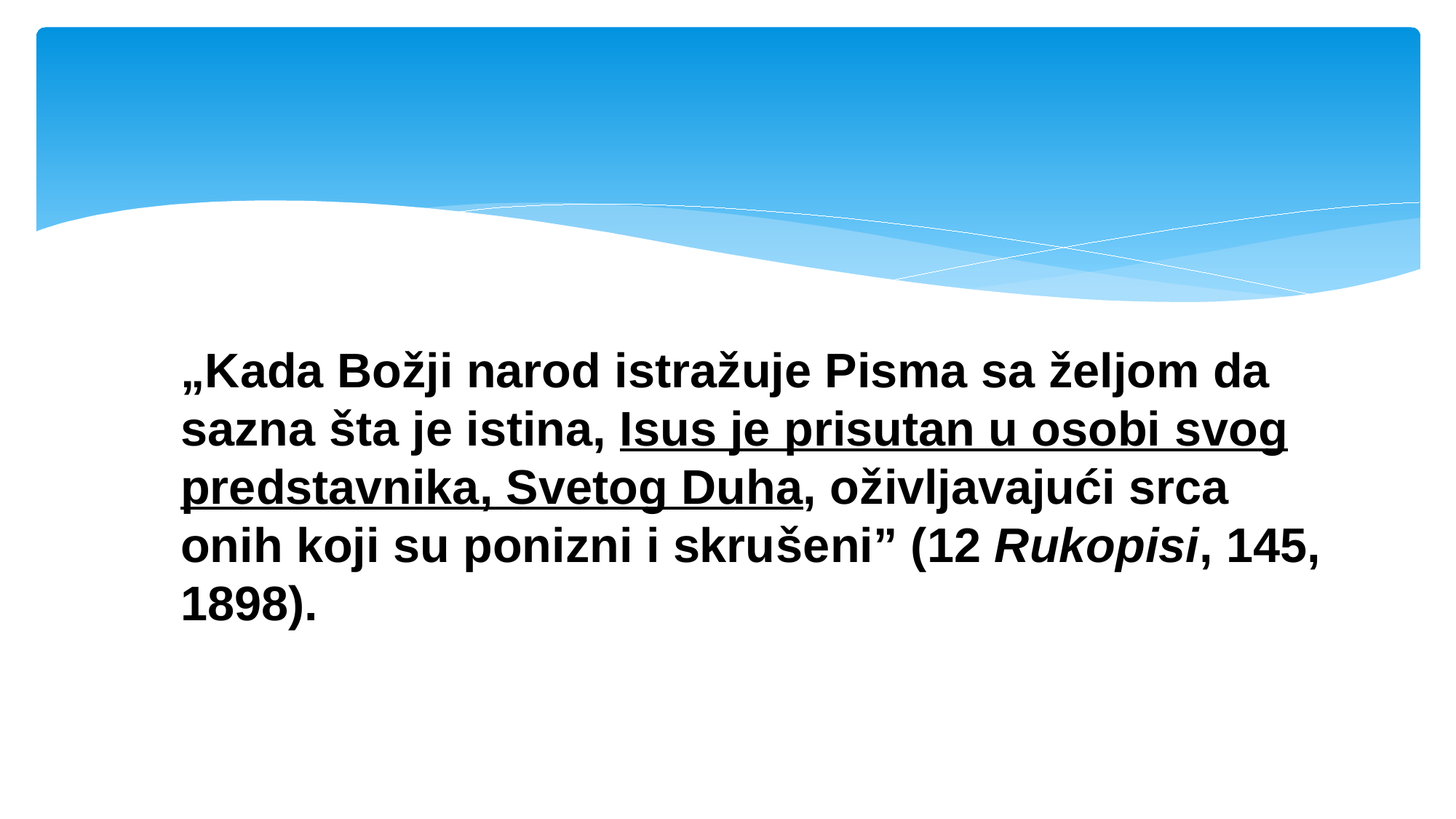

#
„Kada Božji narod istražuje Pisma sa željom da sazna šta je istina, Isus je prisutan u osobi svog predstavnika, Svetog Duha, oživljavajući srca onih koji su ponizni i skrušeni” (12 Rukopisi, 145, 1898).